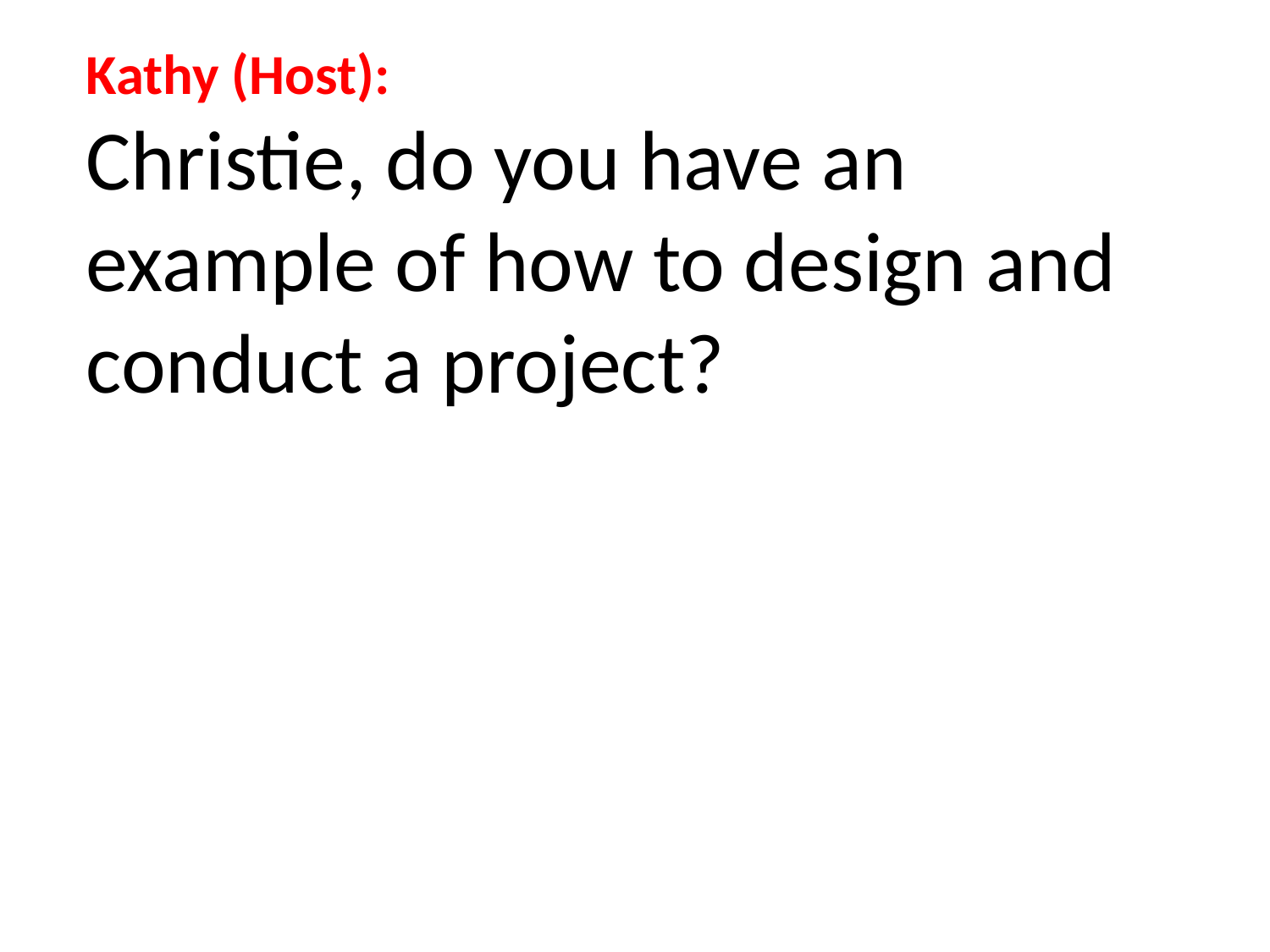

Kathy (Host):
Christie, do you have an example of how to design and conduct a project?